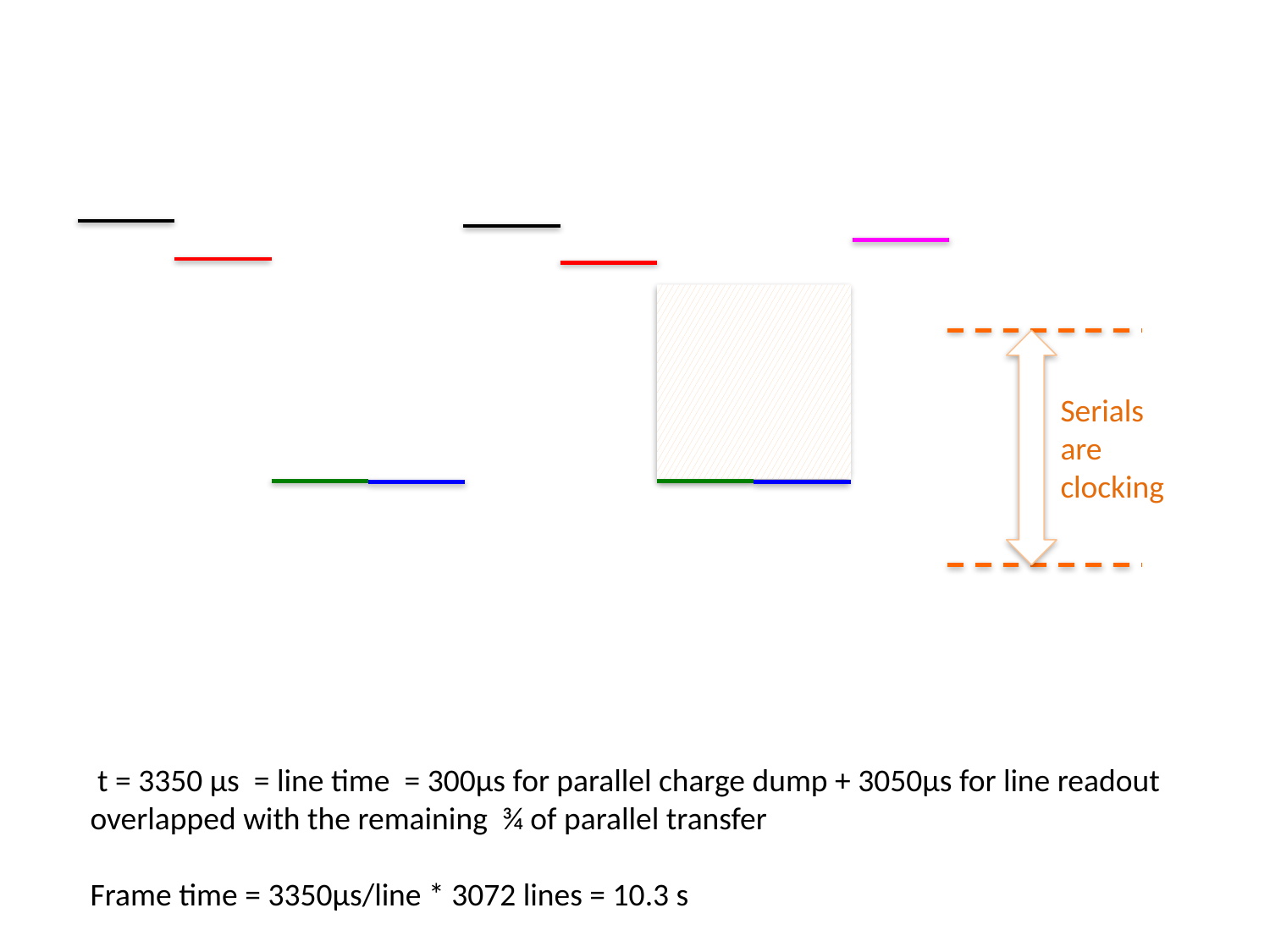

Serials are clocking
 t = 3350 µs  = line time  = 300µs for parallel charge dump + 3050µs for line readout overlapped with the remaining  ¾ of parallel transfer

Frame time = 3350µs/line * 3072 lines = 10.3 s